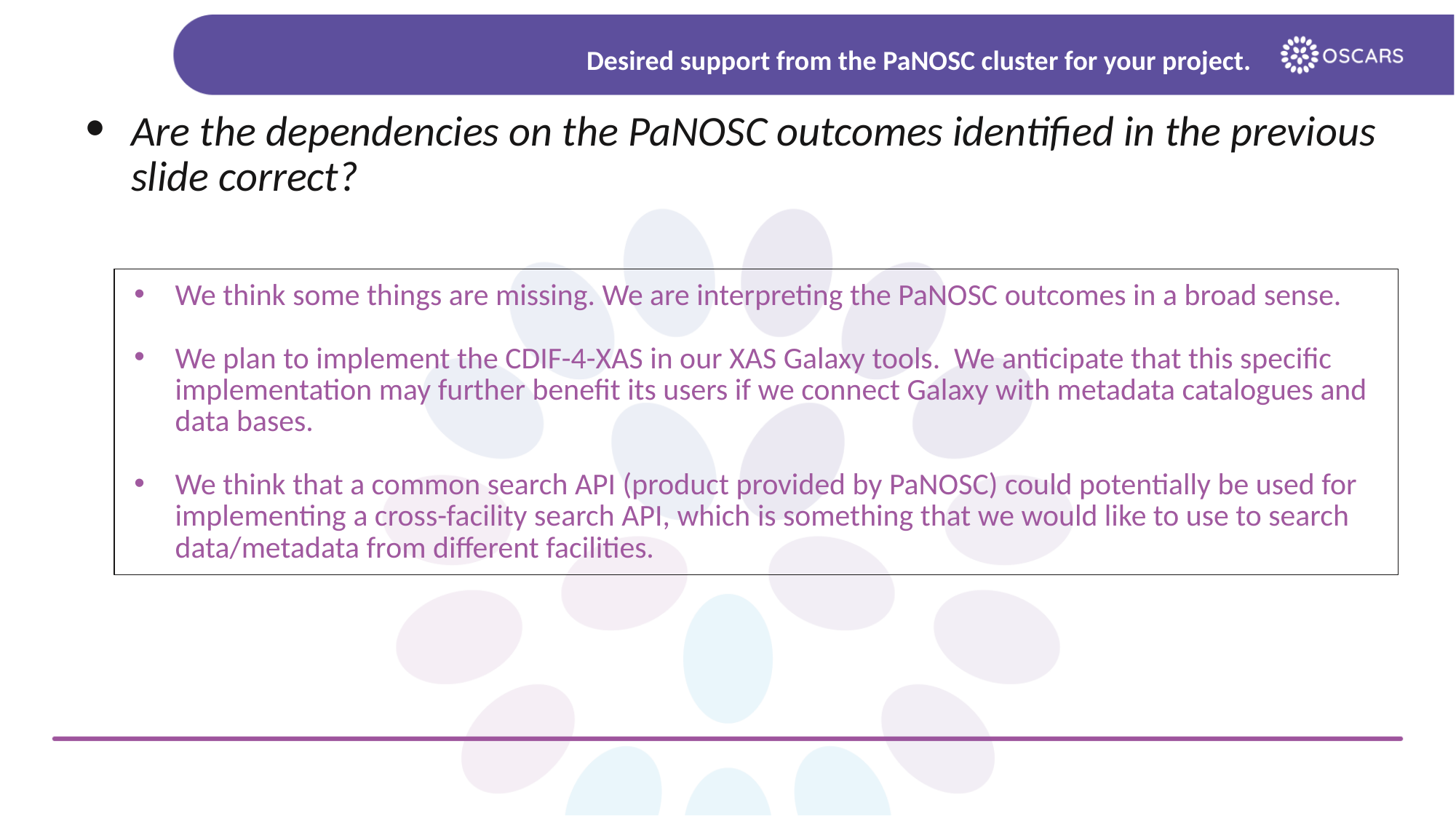

# Desired support from the PaNOSC cluster for your project.
Are the dependencies on the PaNOSC outcomes identified in the previous slide correct?
We think some things are missing. We are interpreting the PaNOSC outcomes in a broad sense.

We plan to implement the CDIF-4-XAS in our XAS Galaxy tools.  We anticipate that this specific implementation may further benefit its users if we connect Galaxy with metadata catalogues and data bases.

We think that a common search API (product provided by PaNOSC) could potentially be used for  implementing a cross-facility search API, which is something that we would like to use to search data/metadata from different facilities.